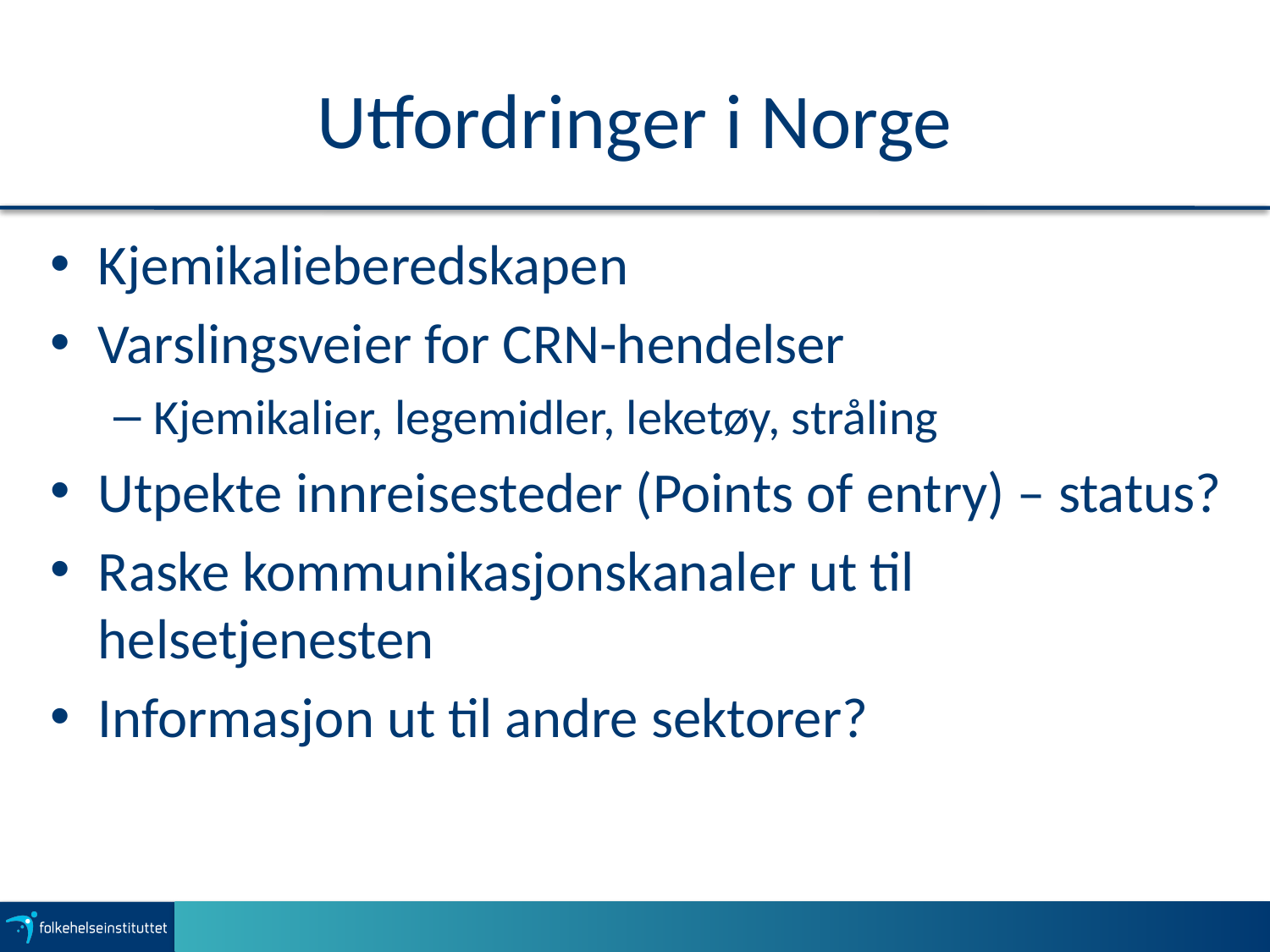

# Utfordringer i Norge
Kjemikalieberedskapen
Varslingsveier for CRN-hendelser
Kjemikalier, legemidler, leketøy, stråling
Utpekte innreisesteder (Points of entry) – status?
Raske kommunikasjonskanaler ut til helsetjenesten
Informasjon ut til andre sektorer?